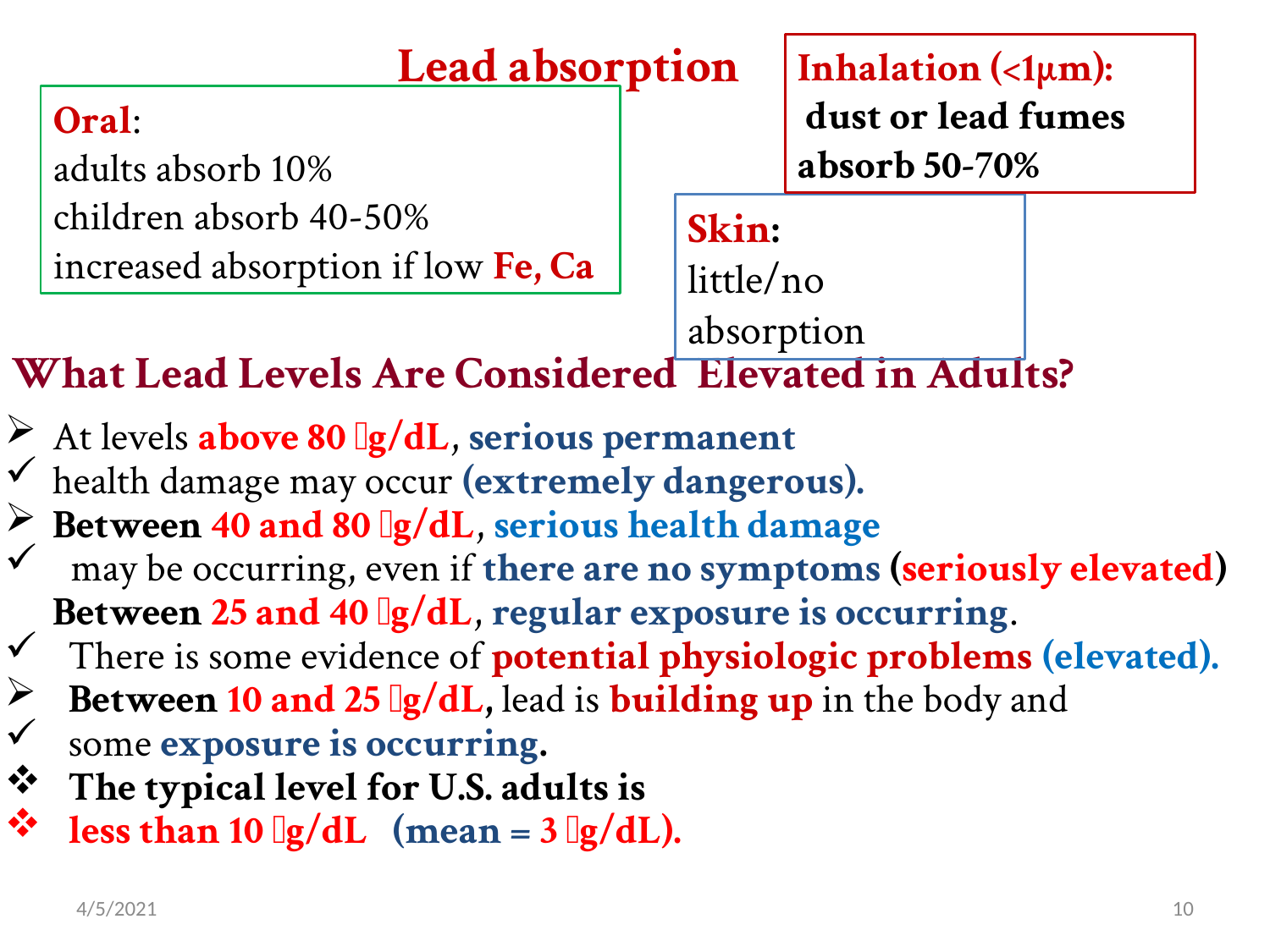

Lead absorption
Inhalation (<1µm):
 dust or lead fumes
absorb 50-70%
Oral:
adults absorb 10%
children absorb 40-50%
increased absorption if low Fe, Ca
Skin:
little/no absorption
What Lead Levels Are Considered  Elevated in Adults?
At levels above 80 μg/dL, serious permanent
health damage may occur (extremely dangerous).
Between 40 and 80 μg/dL, serious health damage
  may be occurring, even if there are no symptoms (seriously elevated) Between 25 and 40 μg/dL, regular exposure is occurring.
There is some evidence of potential physiologic problems (elevated).
Between 10 and 25 μg/dL, lead is building up in the body and
some exposure is occurring.
The typical level for U.S. adults is
less than 10 μg/dL   (mean = 3 μg/dL).
4/5/2021
10